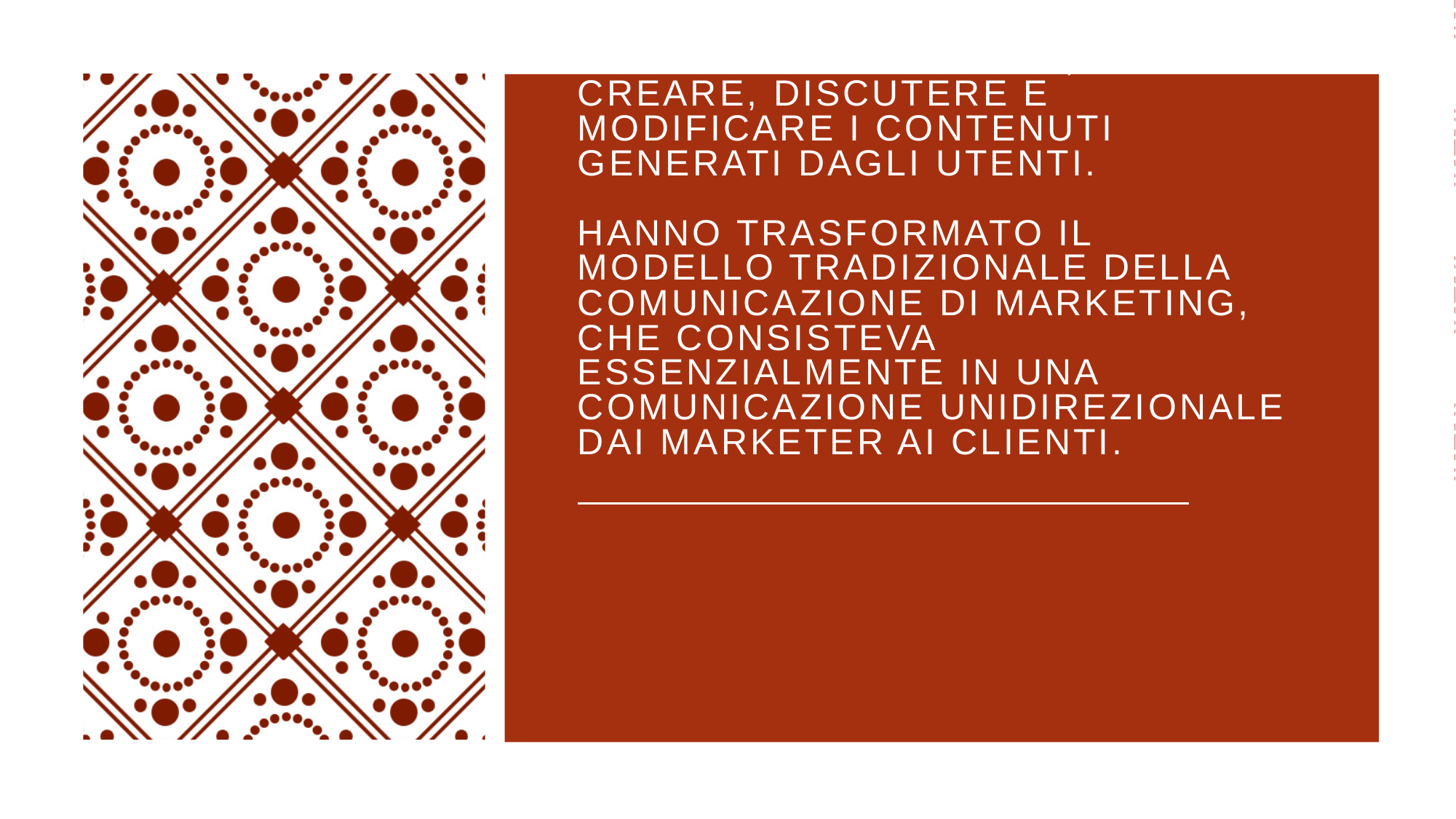

# I social media utilizzano tecnologie mobili basate sul web per condividere, co-creare, discutere e modificare i contenuti generati dagli utenti. Hanno trasformato il modello tradizionale della comunicazione di marketing, che consisteva essenzialmente in una comunicazione unidirezionale dai marketer ai clienti.